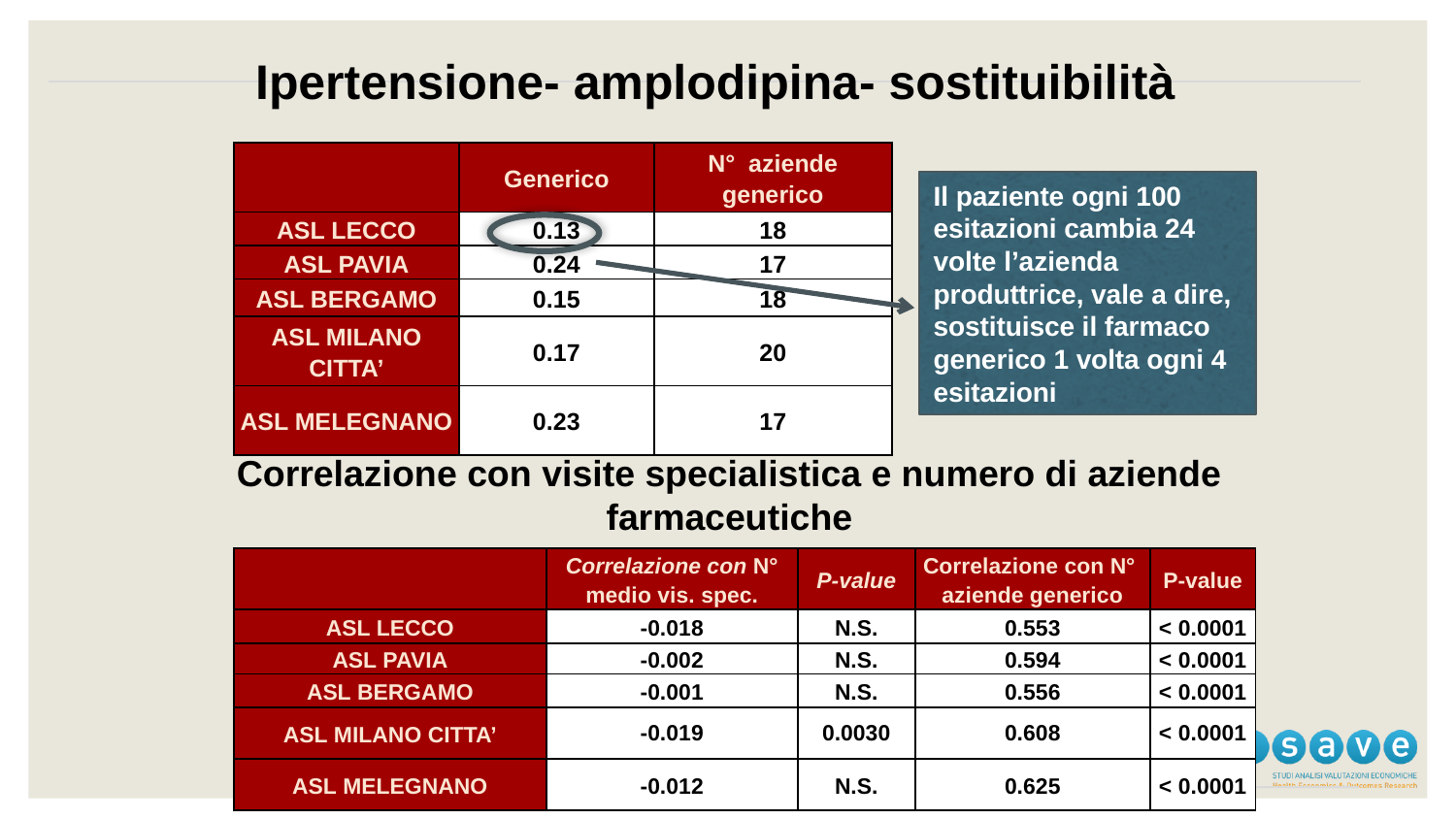

Correlazione con visite specialistica e numero di aziende farmaceutiche
Ipertensione- amplodipina- sostituibilità
|  | Generico | N° aziende generico |
| --- | --- | --- |
| ASL LECCO | 0.13 | 18 |
| ASL PAVIA | 0.24 | 17 |
| ASL BERGAMO | 0.15 | 18 |
| ASL MILANO CITTA’ | 0.17 | 20 |
| ASL MELEGNANO | 0.23 | 17 |
Il paziente ogni 100 esitazioni cambia 24 volte l’azienda produttrice, vale a dire, sostituisce il farmaco generico 1 volta ogni 4 esitazioni

|  | Correlazione con N° medio vis. spec. | P-value | Correlazione con N° aziende generico | P-value |
| --- | --- | --- | --- | --- |
| ASL LECCO | -0.018 | N.S. | 0.553 | < 0.0001 |
| ASL PAVIA | -0.002 | N.S. | 0.594 | < 0.0001 |
| ASL BERGAMO | -0.001 | N.S. | 0.556 | < 0.0001 |
| ASL MILANO CITTA’ | -0.019 | 0.0030 | 0.608 | < 0.0001 |
| ASL MELEGNANO | -0.012 | N.S. | 0.625 | < 0.0001 |